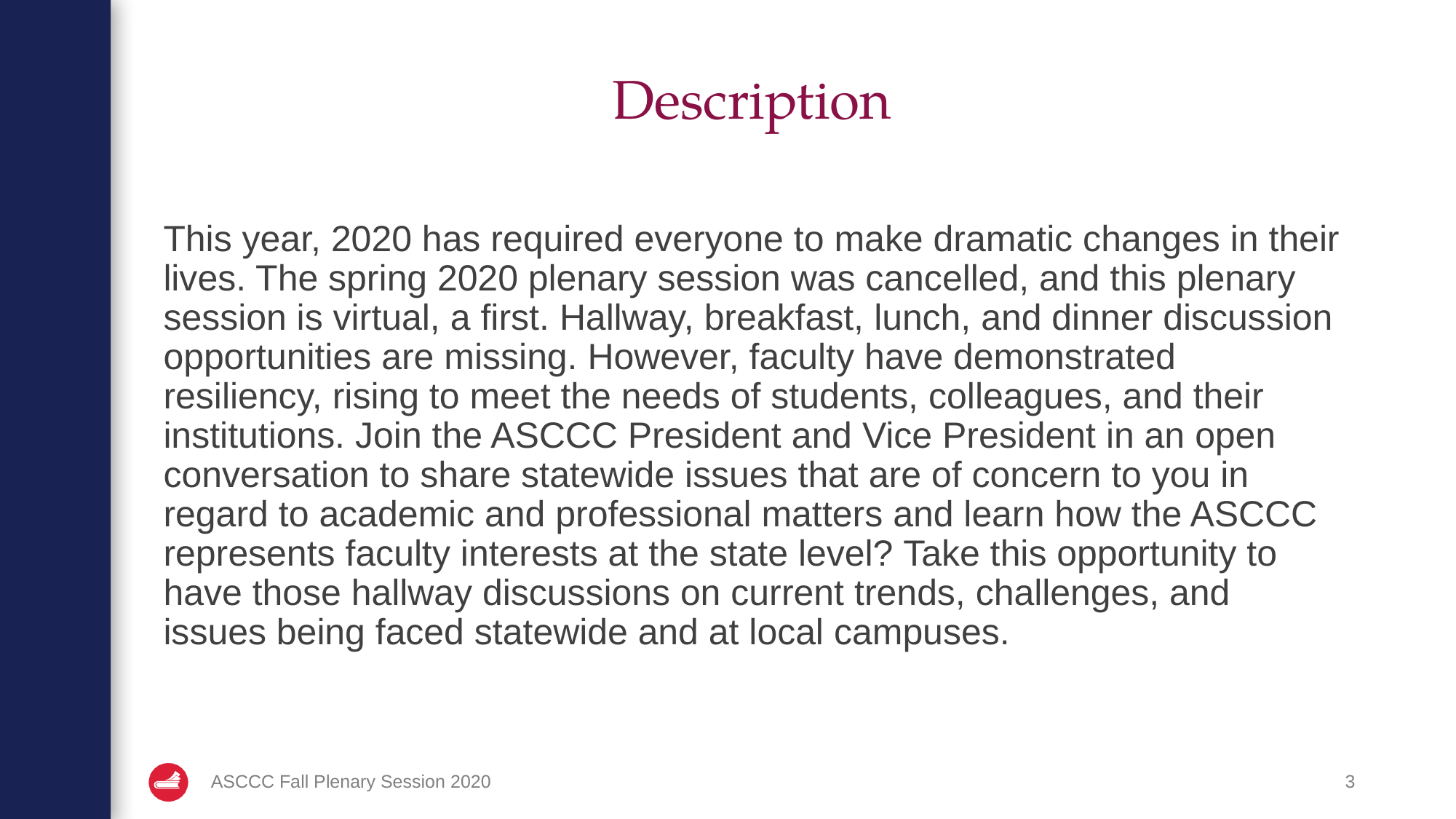

# Description
This year, 2020 has required everyone to make dramatic changes in their lives. The spring 2020 plenary session was cancelled, and this plenary session is virtual, a first. Hallway, breakfast, lunch, and dinner discussion opportunities are missing. However, faculty have demonstrated resiliency, rising to meet the needs of students, colleagues, and their institutions. Join the ASCCC President and Vice President in an open conversation to share statewide issues that are of concern to you in regard to academic and professional matters and learn how the ASCCC represents faculty interests at the state level? Take this opportunity to have those hallway discussions on current trends, challenges, and issues being faced statewide and at local campuses.

ASCCC Fall Plenary Session 2020
3